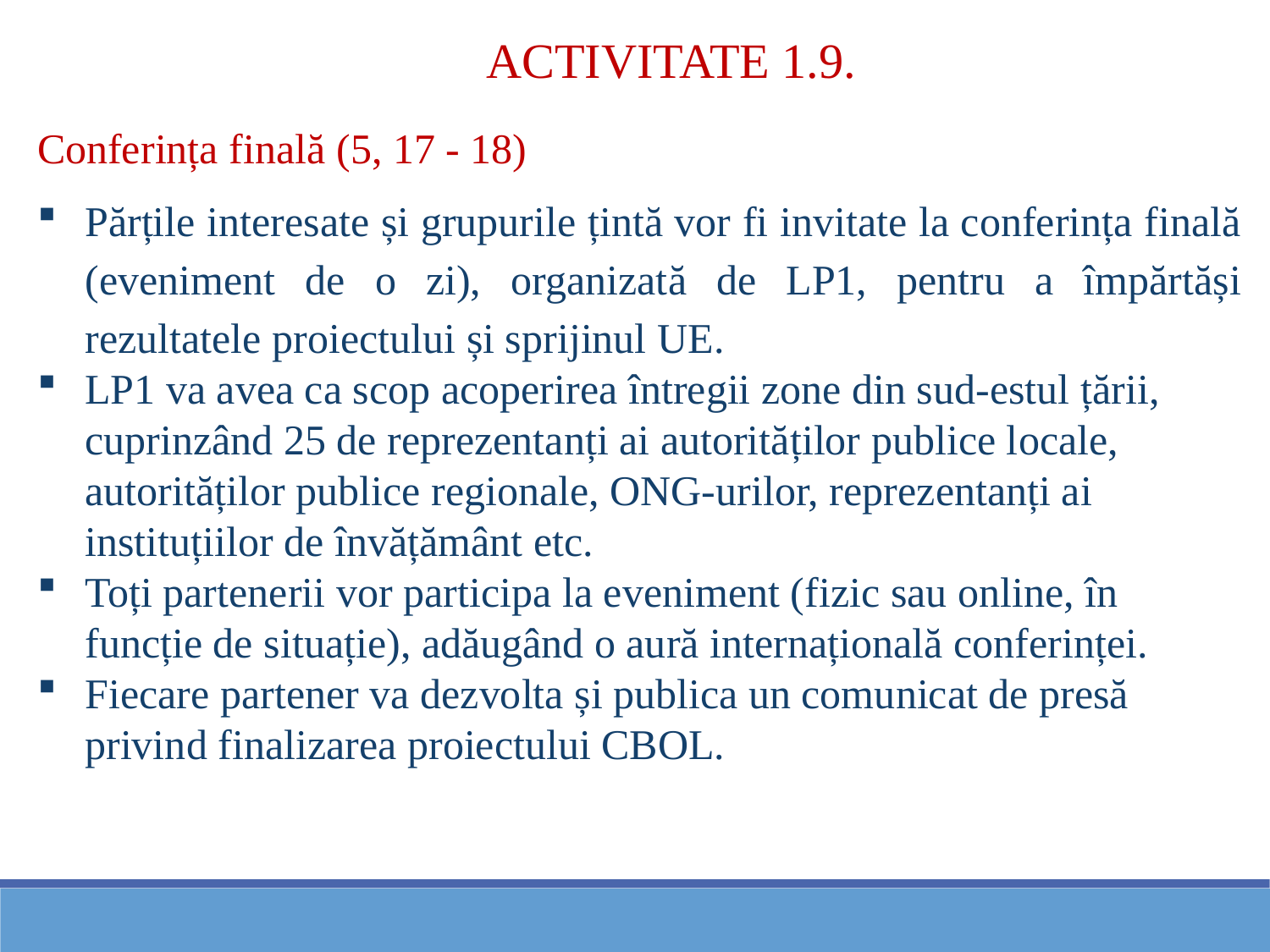

ACTIVITATE 1.9.
Conferința finală (5, 17 - 18)
Părțile interesate și grupurile țintă vor fi invitate la conferința finală (eveniment de o zi), organizată de LP1, pentru a împărtăși rezultatele proiectului și sprijinul UE.
LP1 va avea ca scop acoperirea întregii zone din sud-estul țării, cuprinzând 25 de reprezentanți ai autorităților publice locale, autorităților publice regionale, ONG-urilor, reprezentanți ai instituțiilor de învățământ etc.
Toți partenerii vor participa la eveniment (fizic sau online, în funcție de situație), adăugând o aură internațională conferinței.
Fiecare partener va dezvolta și publica un comunicat de presă privind finalizarea proiectului CBOL.